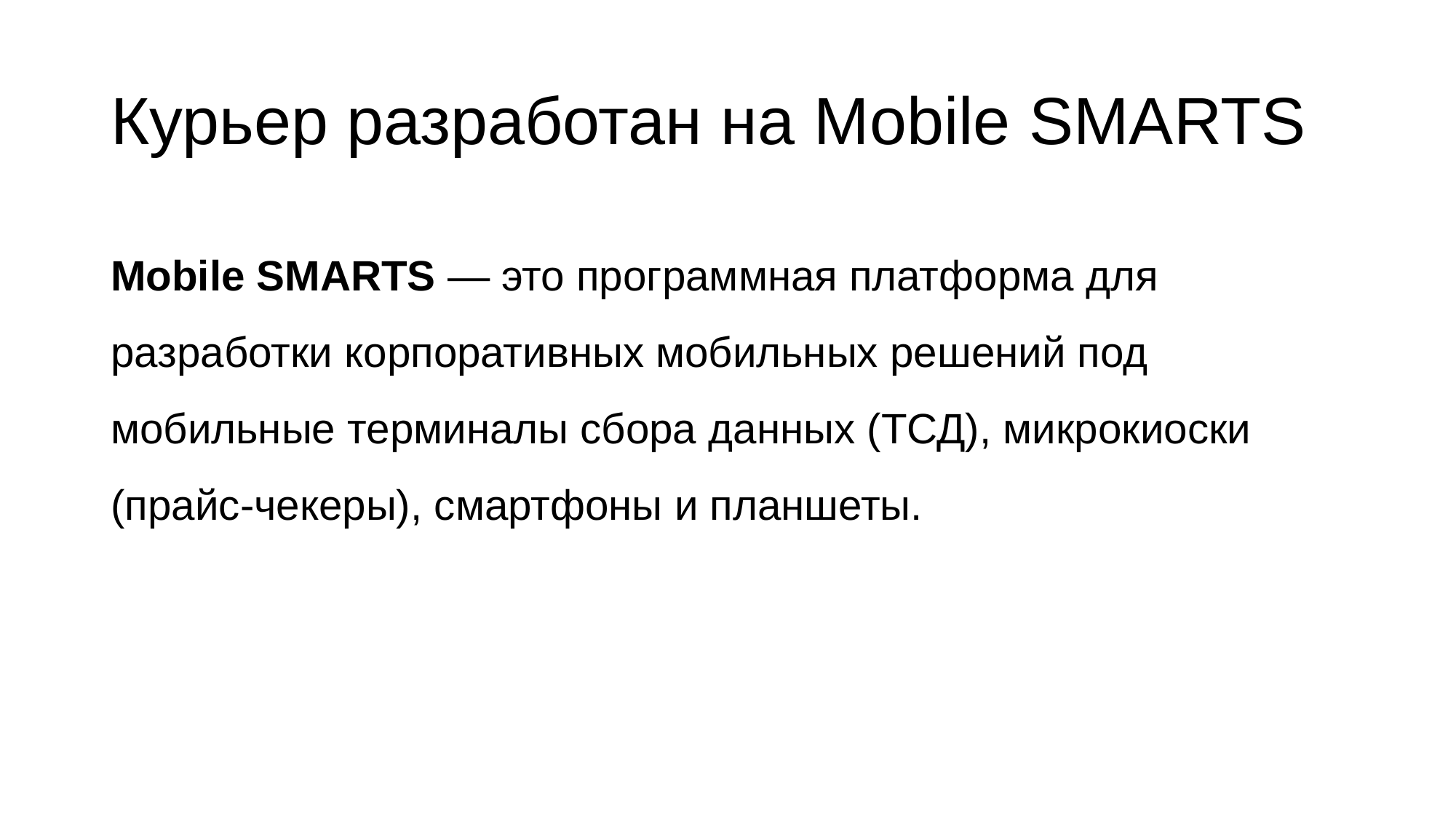

# Курьер разработан на Mobile SMARTS
Mobile SMARTS — это программная платформа для разработки корпоративных мобильных решений под мобильные терминалы сбора данных (ТСД), микрокиоски (прайс-чекеры), смартфоны и планшеты.